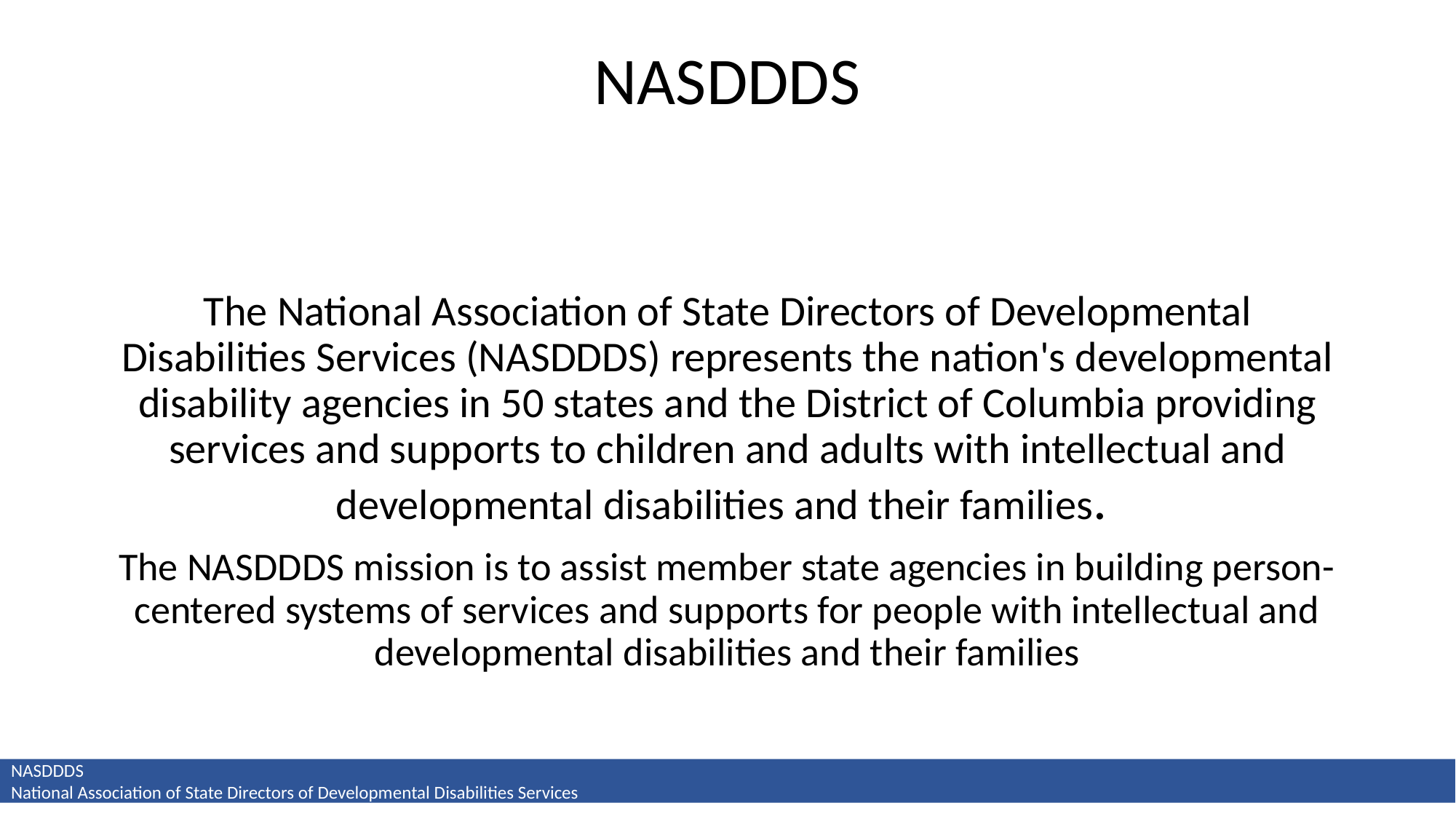

# NASDDDS

The National Association of State Directors of Developmental Disabilities Services (NASDDDS) represents the nation's developmental disability agencies in 50 states and the District of Columbia providing services and supports to children and adults with intellectual and developmental disabilities and their families.
The NASDDDS mission is to assist member state agencies in building person-centered systems of services and supports for people with intellectual and developmental disabilities and their families
NASDDDS
National Association of State Directors of Developmental Disabilities Services